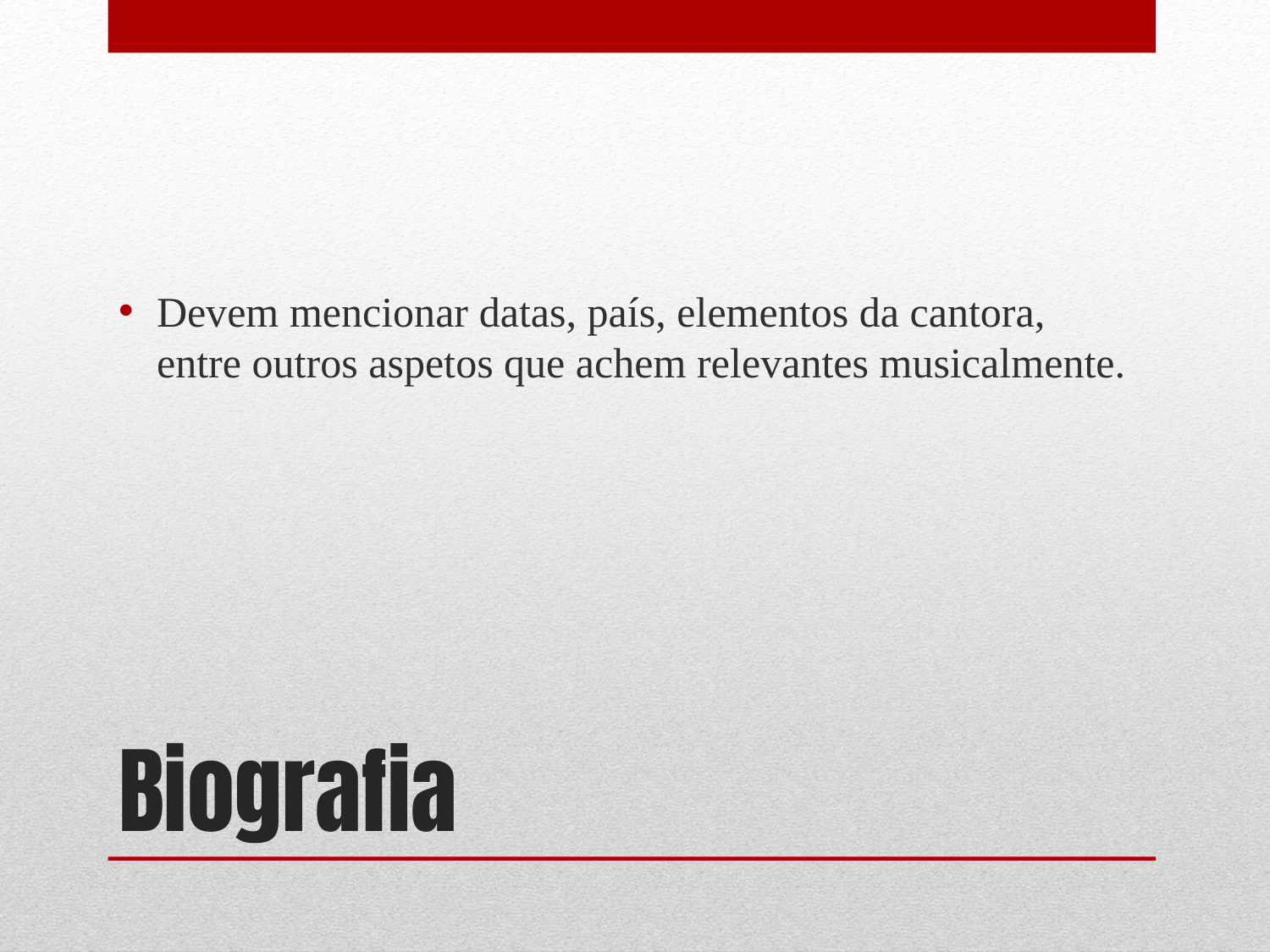

Devem mencionar datas, país, elementos da cantora, entre outros aspetos que achem relevantes musicalmente.

# Biografia